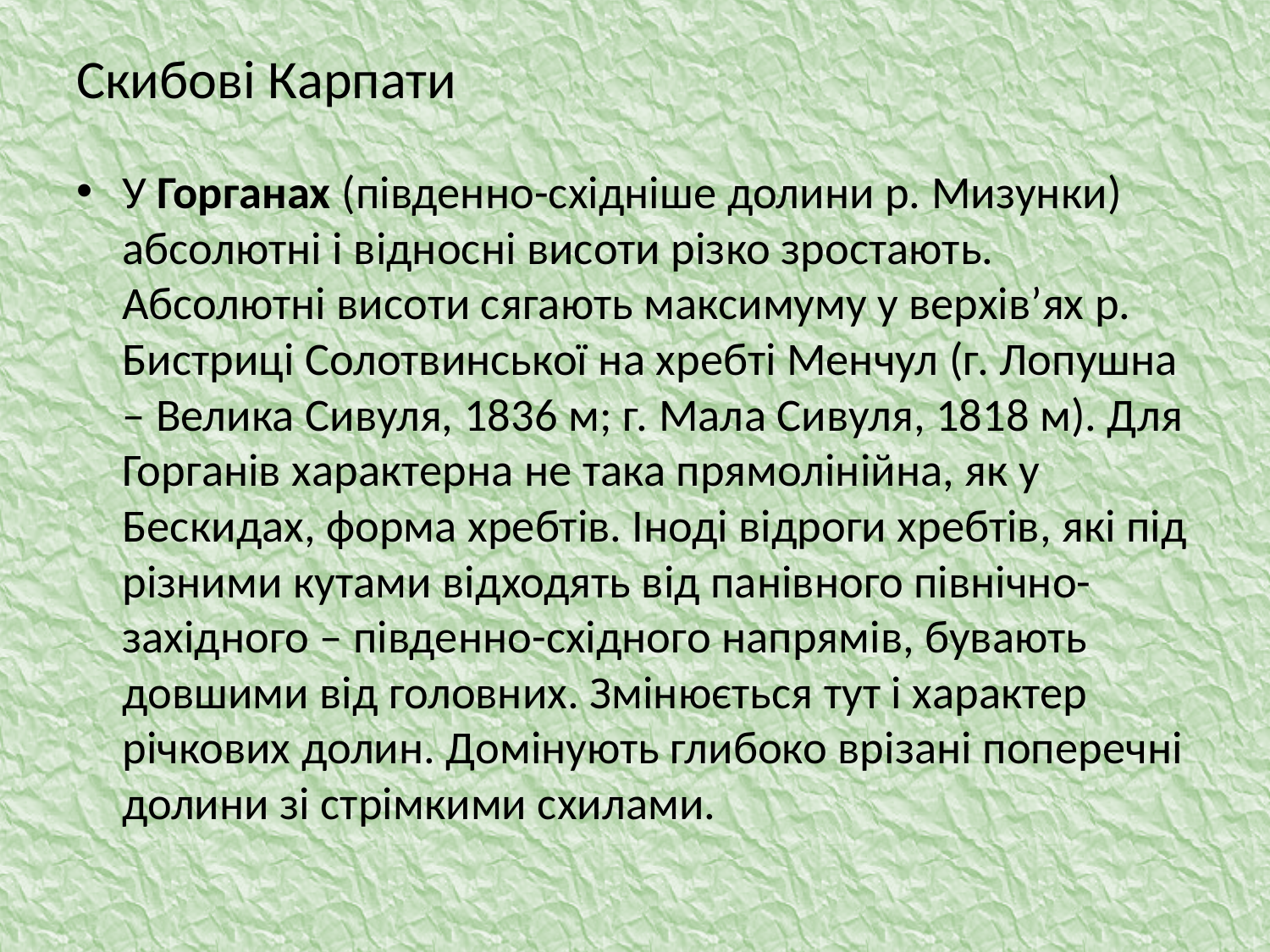

# Скибові Карпати
У Горганах (південно-східніше долини р. Мизунки) абсолютні і відносні висоти різко зростають. Абсолютні висоти сягають максимуму у верхів’ях р. Бистриці Солотвинської на хребті Менчул (г. Лопушна – Велика Сивуля, 1836 м; г. Мала Сивуля, 1818 м). Для Горганів характерна не така прямолінійна, як у Бескидах, форма хребтів. Іноді відроги хребтів, які під різними кутами відходять від панівного північно-західного – південно-східного напрямів, бувають довшими від головних. Змінюється тут і характер річкових долин. Домінують глибоко врізані поперечні долини зі стрімкими схилами.